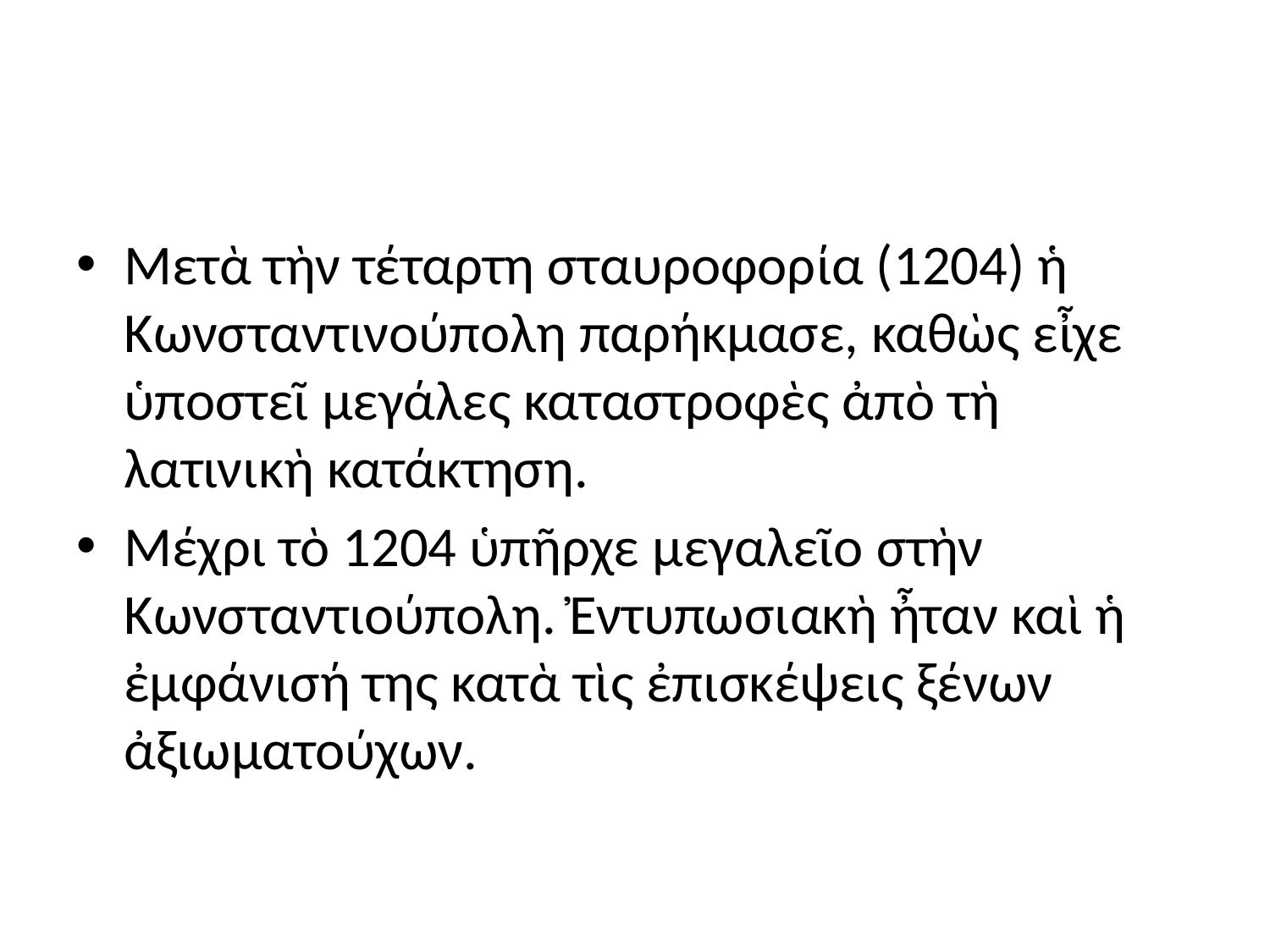

#
Μετὰ τὴν τέταρτη σταυροφορία (1204) ἡ Κωνσταντινούπολη παρήκμασε, καθὼς εἶχε ὑποστεῖ μεγάλες καταστροφὲς ἀπὸ τὴ λατινικὴ κατάκτηση.
Μέχρι τὸ 1204 ὑπῆρχε μεγαλεῖο στὴν Κωνσταντιούπολη. Ἐντυπωσιακὴ ἦταν καὶ ἡ ἐμφάνισή της κατὰ τὶς ἐπισκέψεις ξένων ἀξιωματούχων.